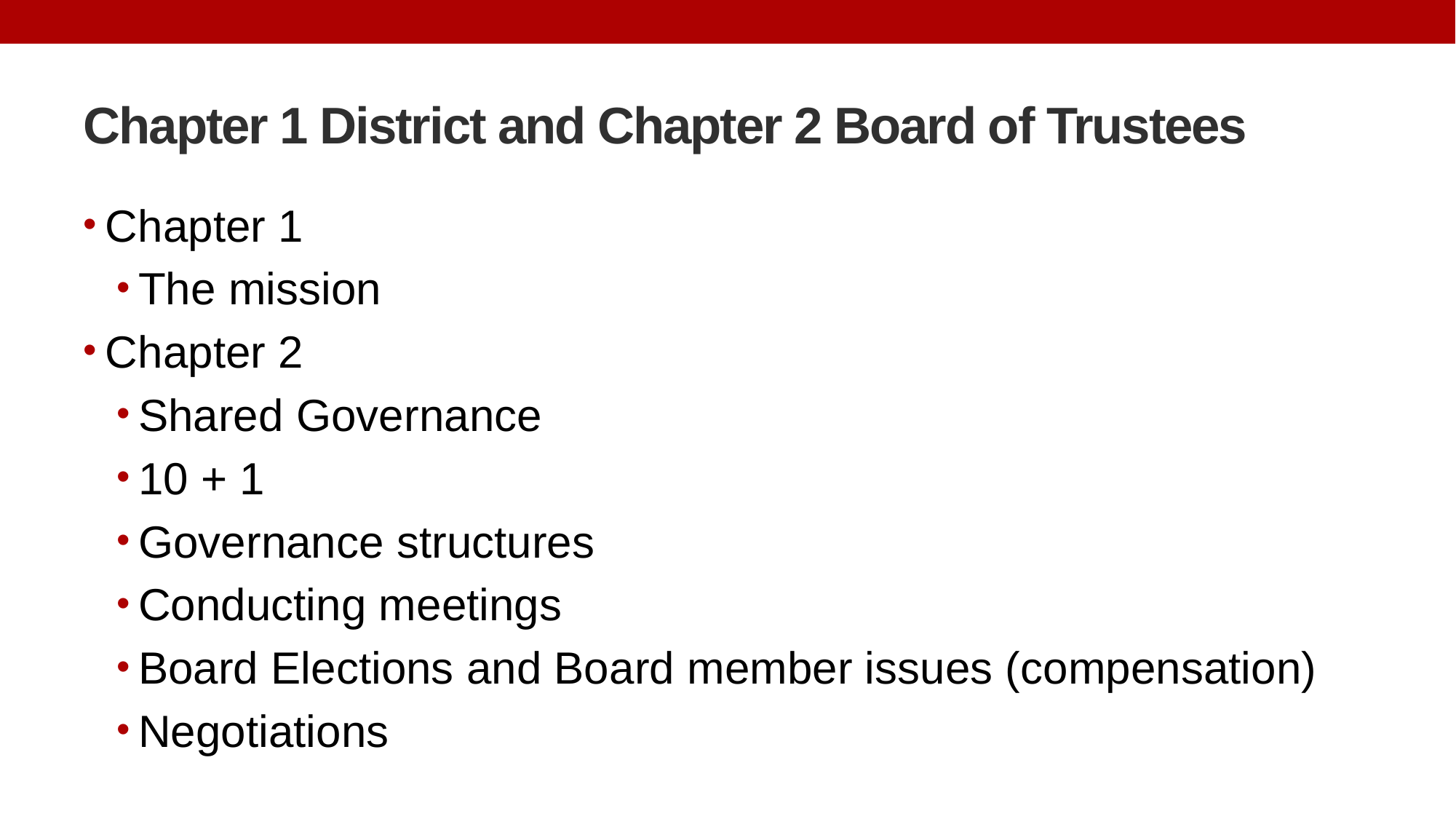

# Chapter 1 District and Chapter 2 Board of Trustees
Chapter 1
The mission
Chapter 2
Shared Governance
10 + 1
Governance structures
Conducting meetings
Board Elections and Board member issues (compensation)
Negotiations